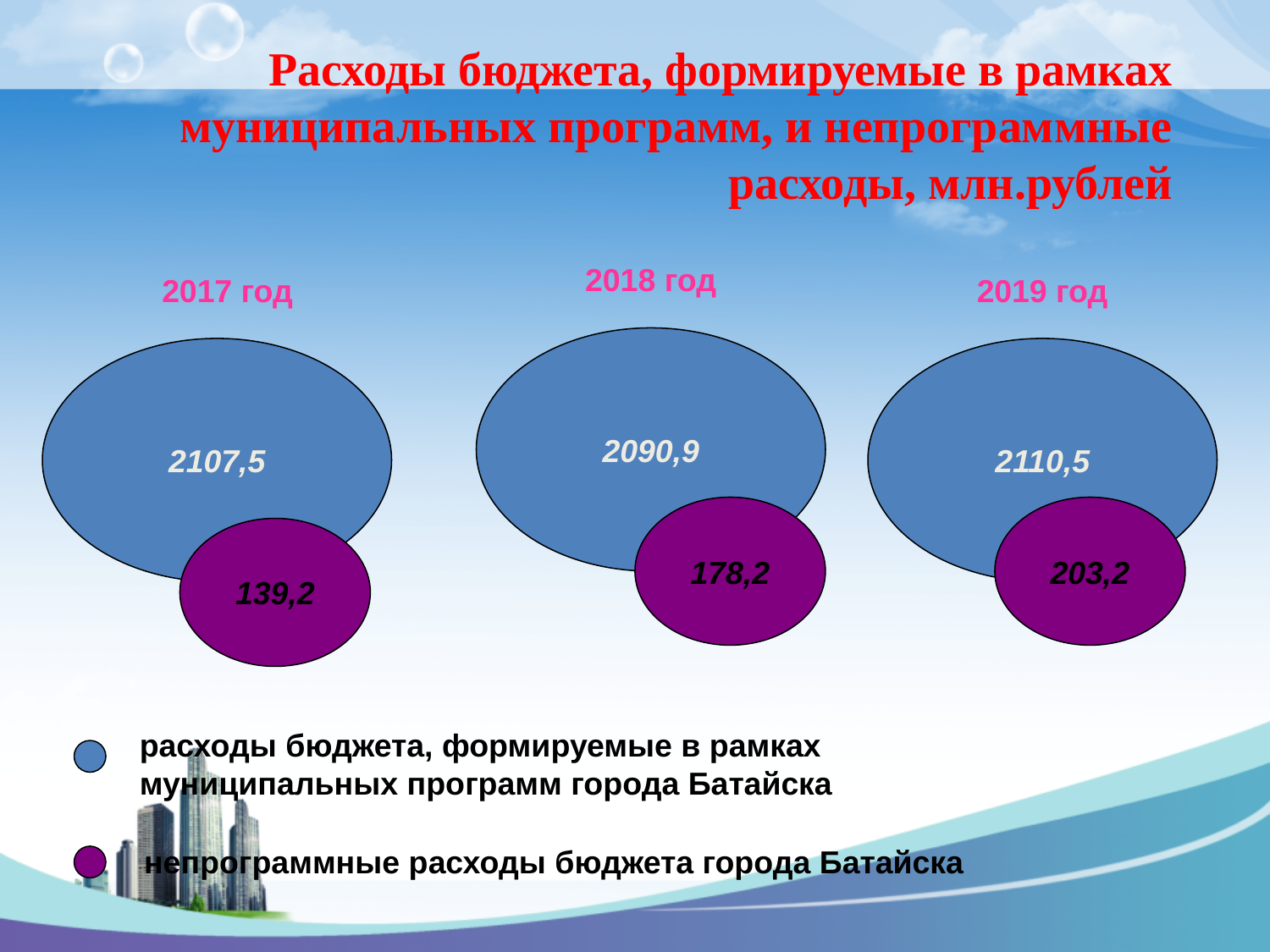

# Расходы бюджета, формируемые в рамках муниципальных программ, и непрограммные расходы, млн.рублей
2018 год
2017 год
2019 год
2090,9
178,2
2107,5
139,2
2110,5
203,2
расходы бюджета, формируемые в рамках
муниципальных программ города Батайска

непрограммные расходы бюджета города Батайска